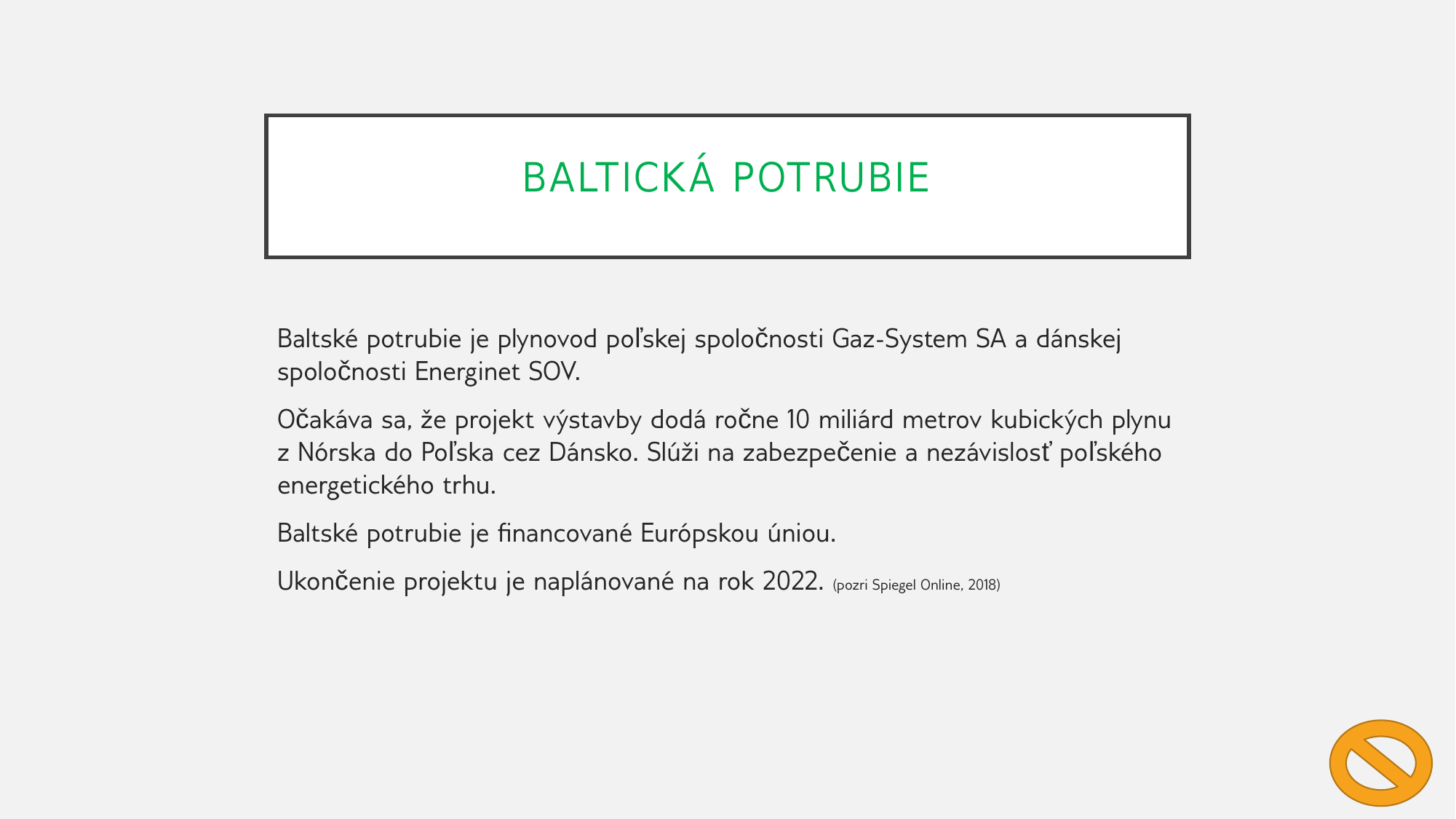

# Baltická potrubie
Baltské potrubie je plynovod poľskej spoločnosti Gaz-System SA a dánskej spoločnosti Energinet SOV.
Očakáva sa, že projekt výstavby dodá ročne 10 miliárd metrov kubických plynu z Nórska do Poľska cez Dánsko. Slúži na zabezpečenie a nezávislosť poľského energetického trhu.
Baltské potrubie je financované Európskou úniou.
Ukončenie projektu je naplánované na rok 2022. (pozri Spiegel Online, 2018)